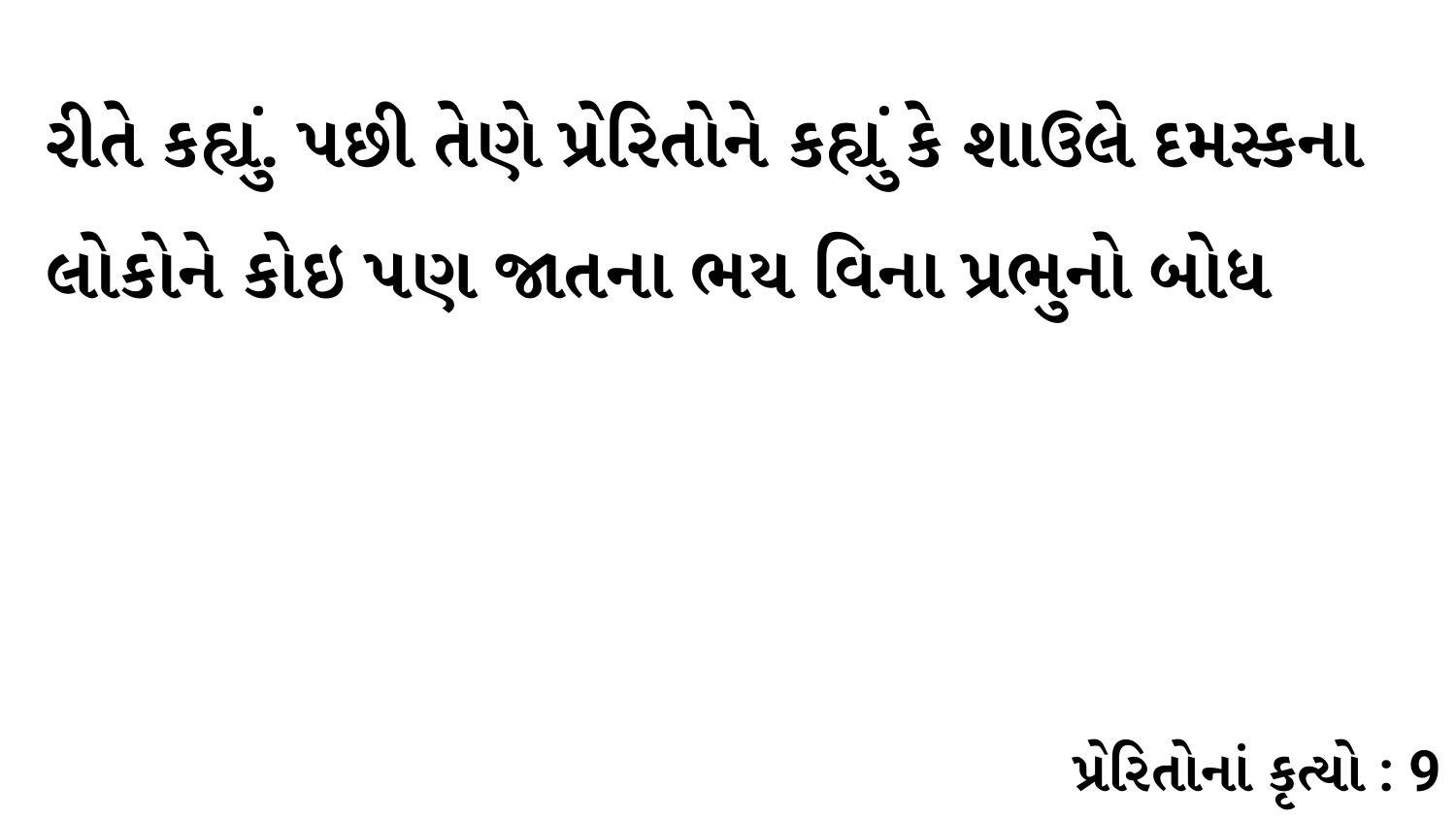

રીતે કહ્યું. પછી તેણે પ્રેરિતોને કહ્યું કે શાઉલે દમસ્કના લોકોને કોઇ પણ જાતના ભય વિના પ્રભુનો બોધ
પ્રેરિતોનાં કૃત્યો : 9